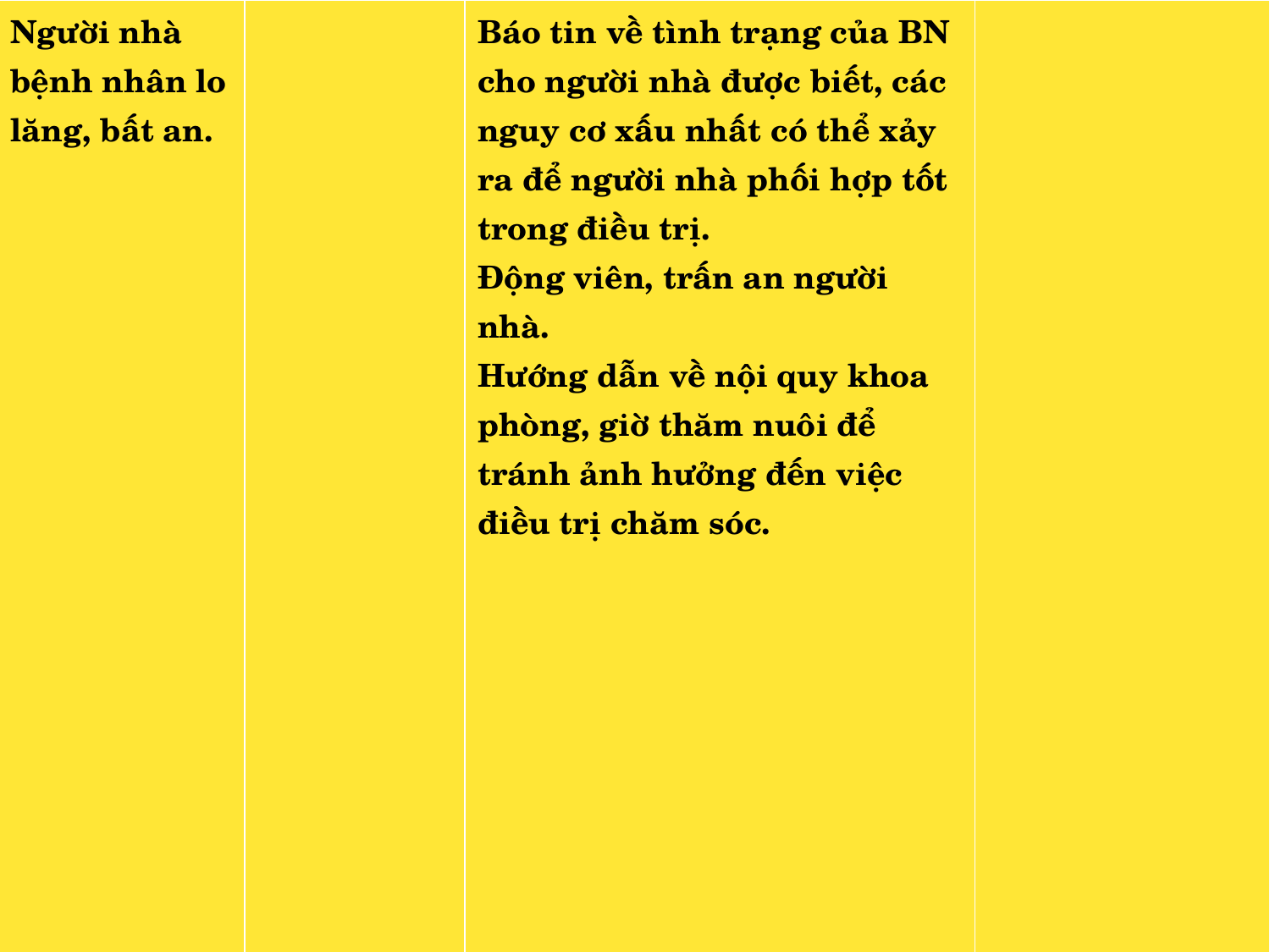

| Người nhà bệnh nhân lo lăng, bất an. |  | Báo tin về tình trạng của BN cho người nhà được biết, các nguy cơ xấu nhất có thể xảy ra để người nhà phối hợp tốt trong điều trị. Động viên, trấn an người nhà. Hướng dẫn về nội quy khoa phòng, giờ thăm nuôi để tránh ảnh hưởng đến việc điều trị chăm sóc. |  |
| --- | --- | --- | --- |
#